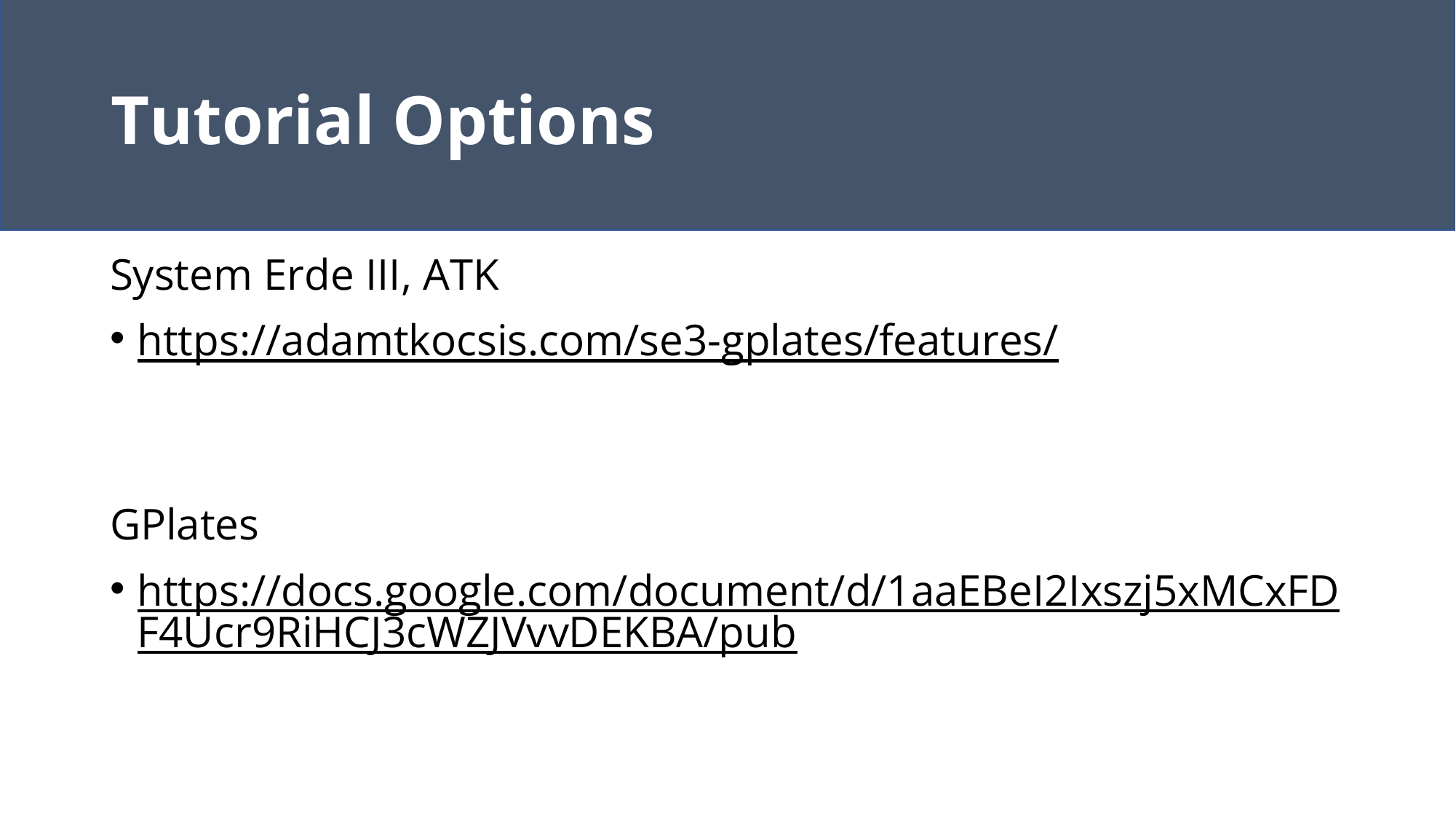

# Tutorial Options
System Erde III, ATK
https://adamtkocsis.com/se3-gplates/features/

GPlates
https://docs.google.com/document/d/1aaEBeI2Ixszj5xMCxFDF4Ucr9RiHCJ3cWZJVvvDEKBA/pub